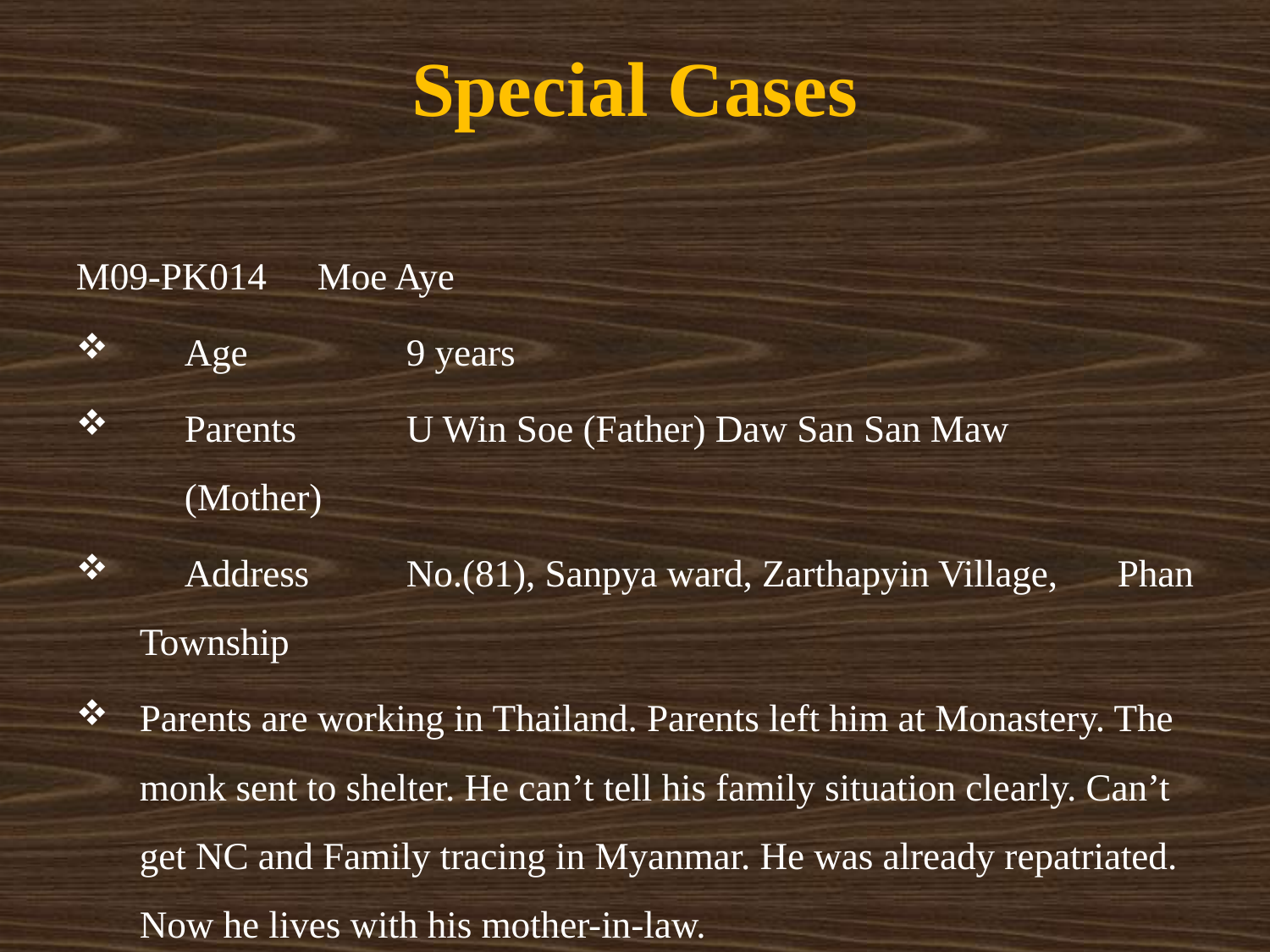

# Special Cases
M09-PK014	Moe Aye
	Age	9 years
	Parents	U Win Soe (Father) Daw San San Maw 	                   		(Mother)
	Address	No.(81), Sanpya ward, Zarthapyin Village, 			Phan  Township
Parents are working in Thailand. Parents left him at Monastery. The monk sent to shelter. He can’t tell his family situation clearly. Can’t get NC and Family tracing in Myanmar. He was already repatriated. Now he lives with his mother-in-law.